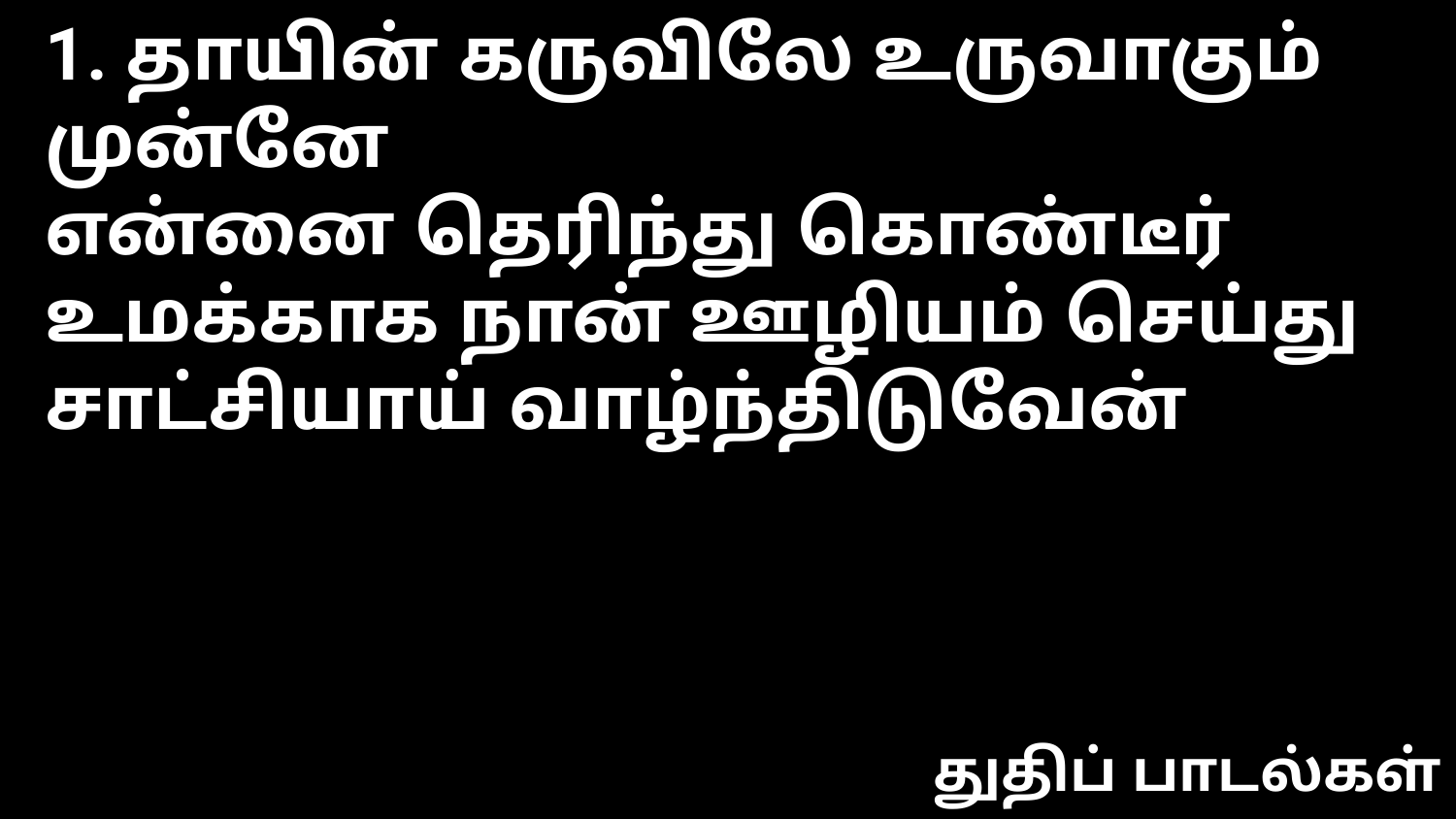

1. தாயின் கருவிலே உருவாகும் முன்னே
என்னை தெரிந்து கொண்டீர்
உமக்காக நான் ஊழியம் செய்து
சாட்சியாய் வாழ்ந்திடுவேன்

துதிப் பாடல்கள்